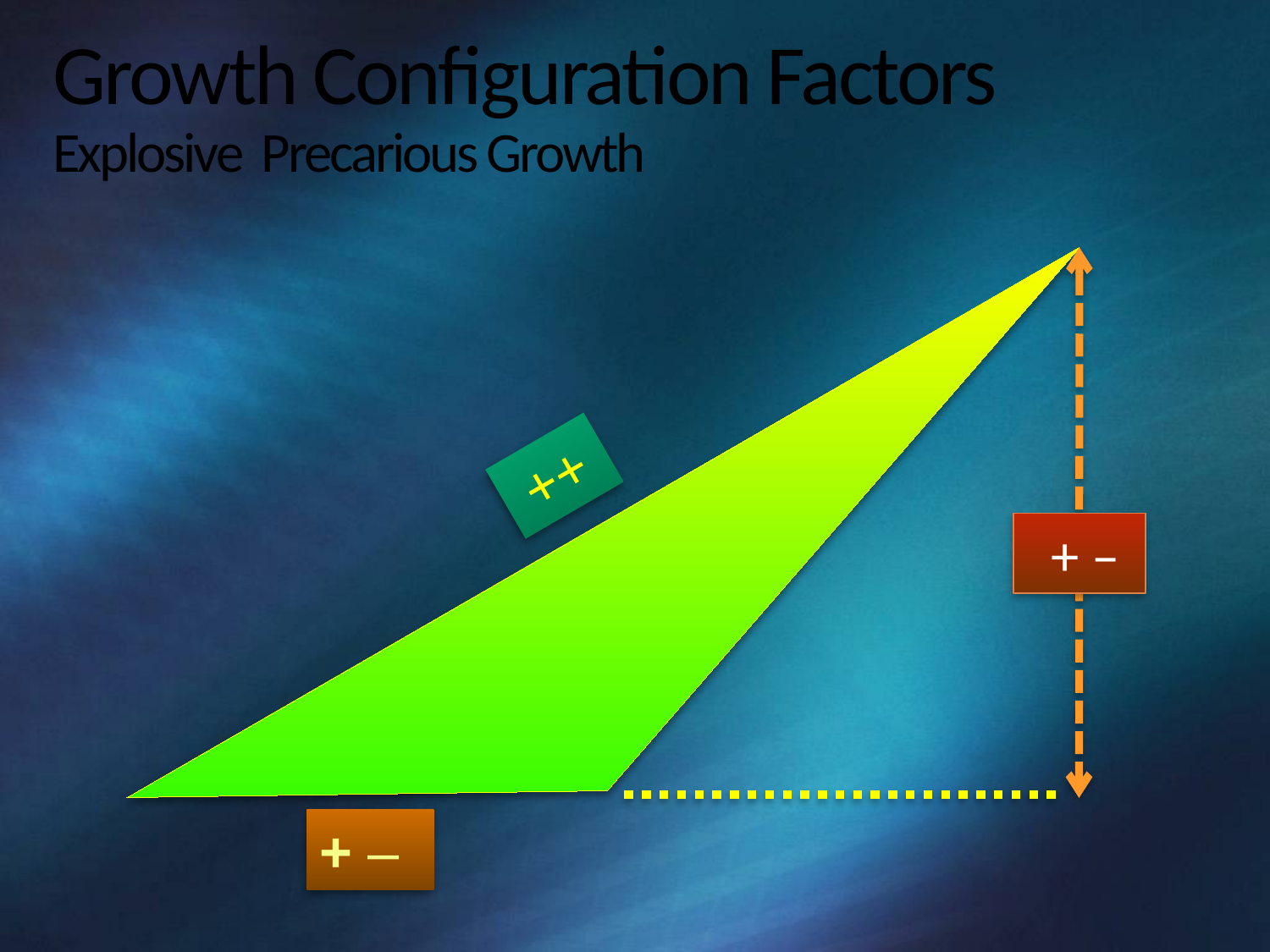

# Growth Configuration Factors Explosive  Precarious Growth

++
  + –
+ –